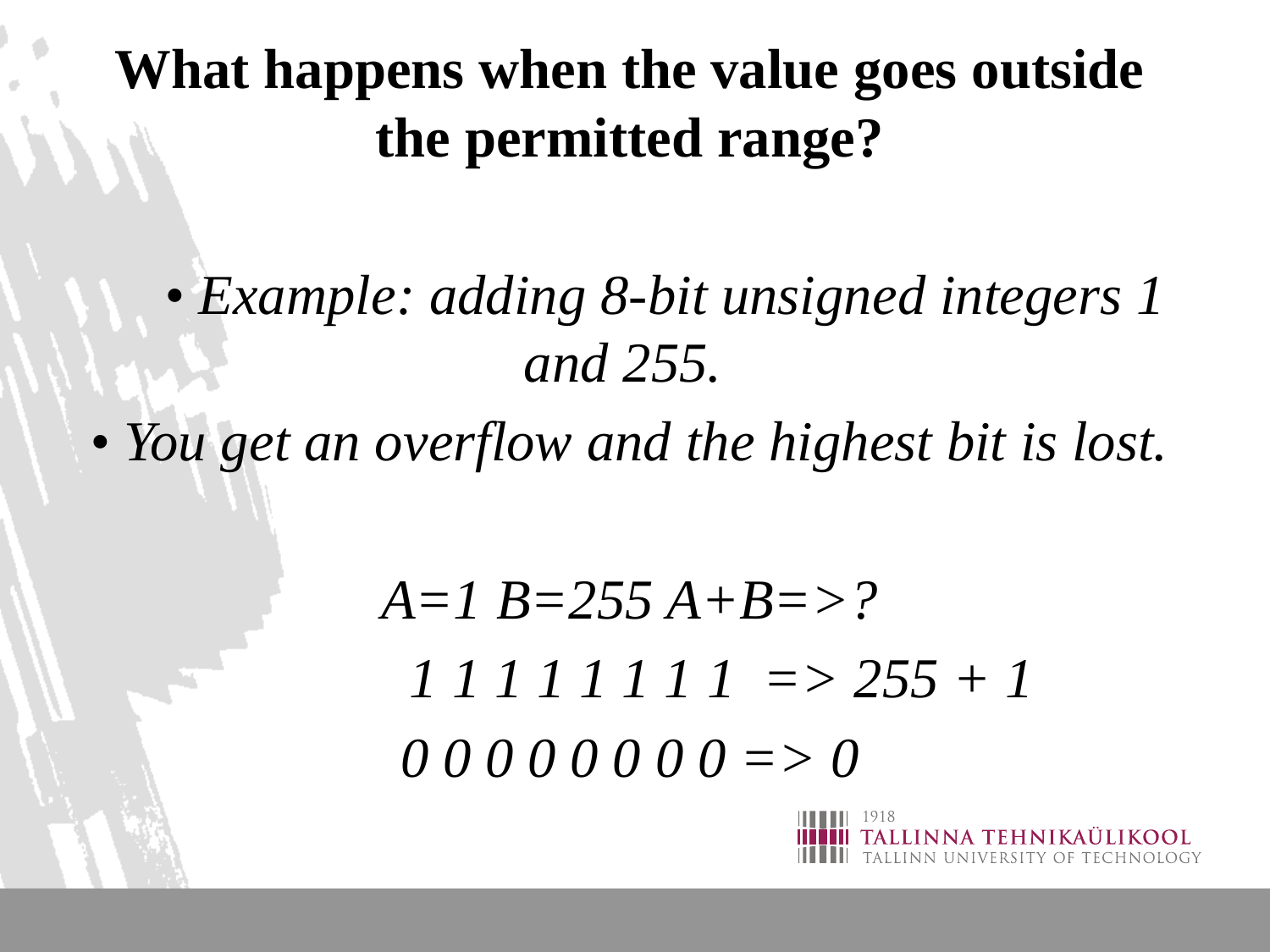

What happens when the value goes outside the permitted range?

     • Example: adding 8-bit unsigned integers 1 and 255.
• You get an overflow and the highest bit is lost.

A=1 B=255 A+B=>?
             1 1 1 1 1 1 1 1  => 255 + 1
0 0 0 0 0 0 0 0 => 0